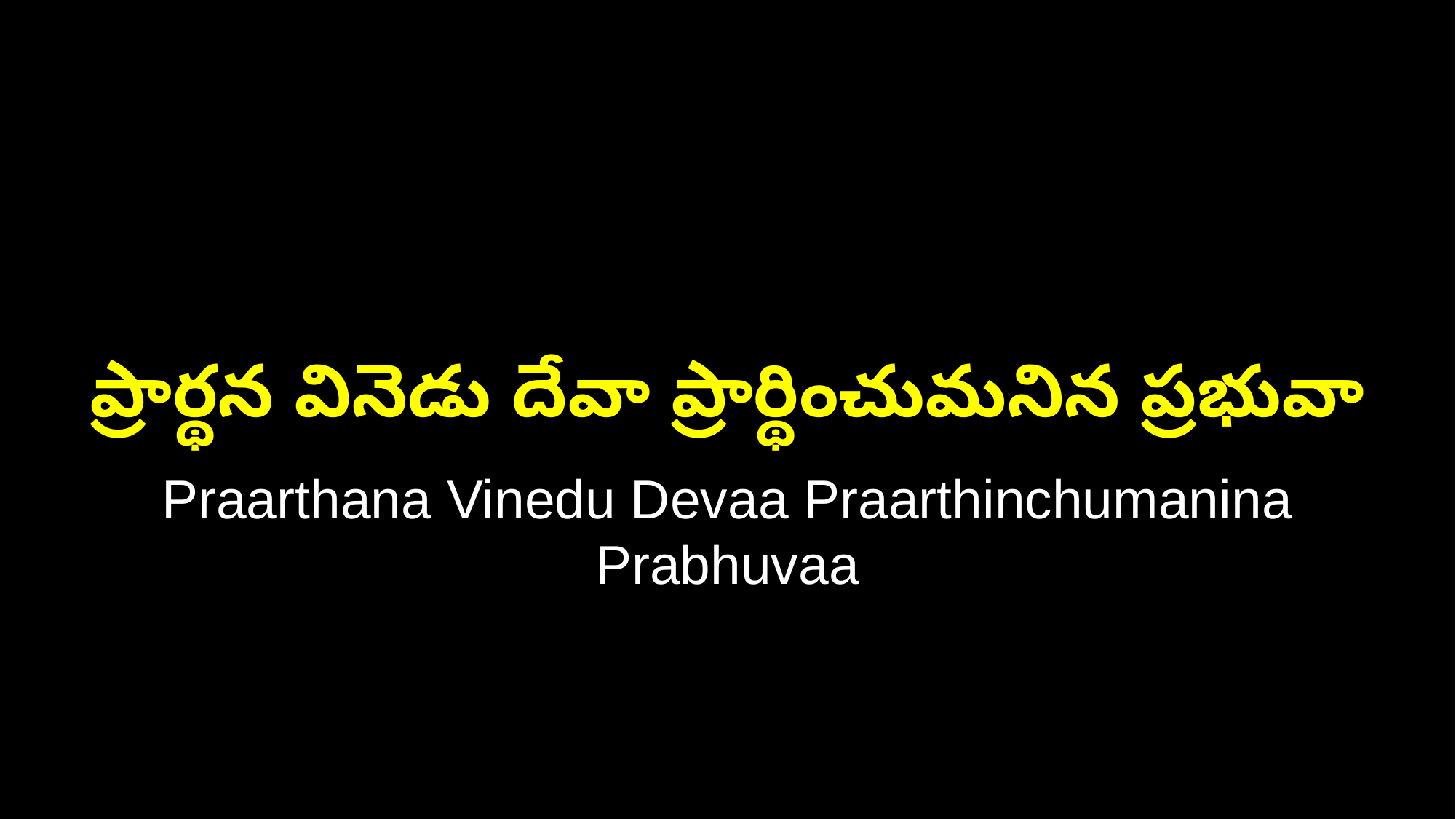

ప్రార్థన వినెడు దేవా ప్రార్థించుమనిన ప్రభువా
Praarthana Vinedu Devaa Praarthinchumanina Prabhuvaa